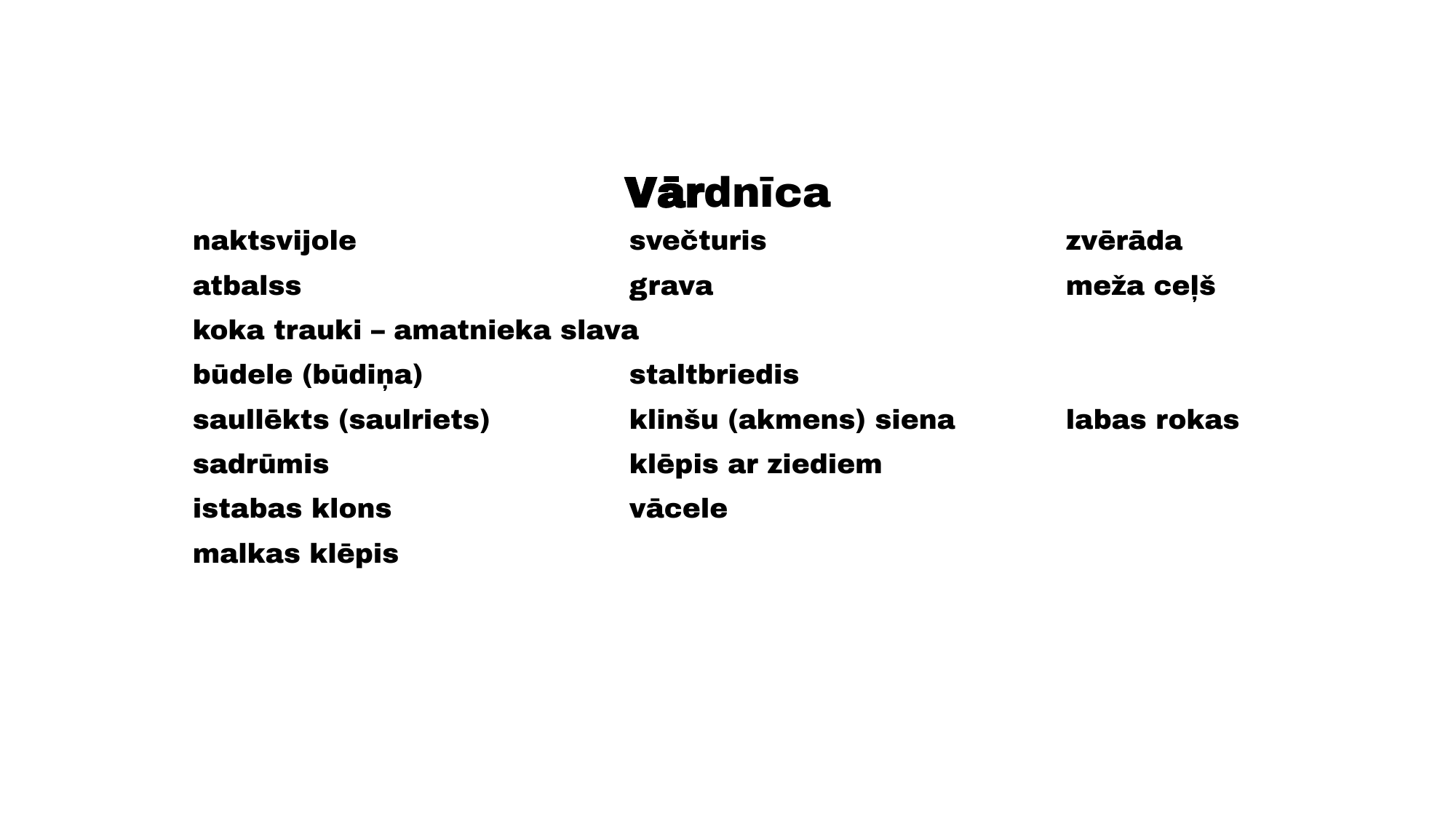

# Vārdnīca
naktsvijole			svečturis			zvērāda
atbalss			 	grava				meža ceļš
koka trauki – amatnieka slava
būdele (būdiņa)		staltbriedis
saullēkts (saulriets)		klinšu (akmens) siena 	labas rokas
sadrūmis			klēpis ar ziediem
istabas klons			vācele
malkas klēpis